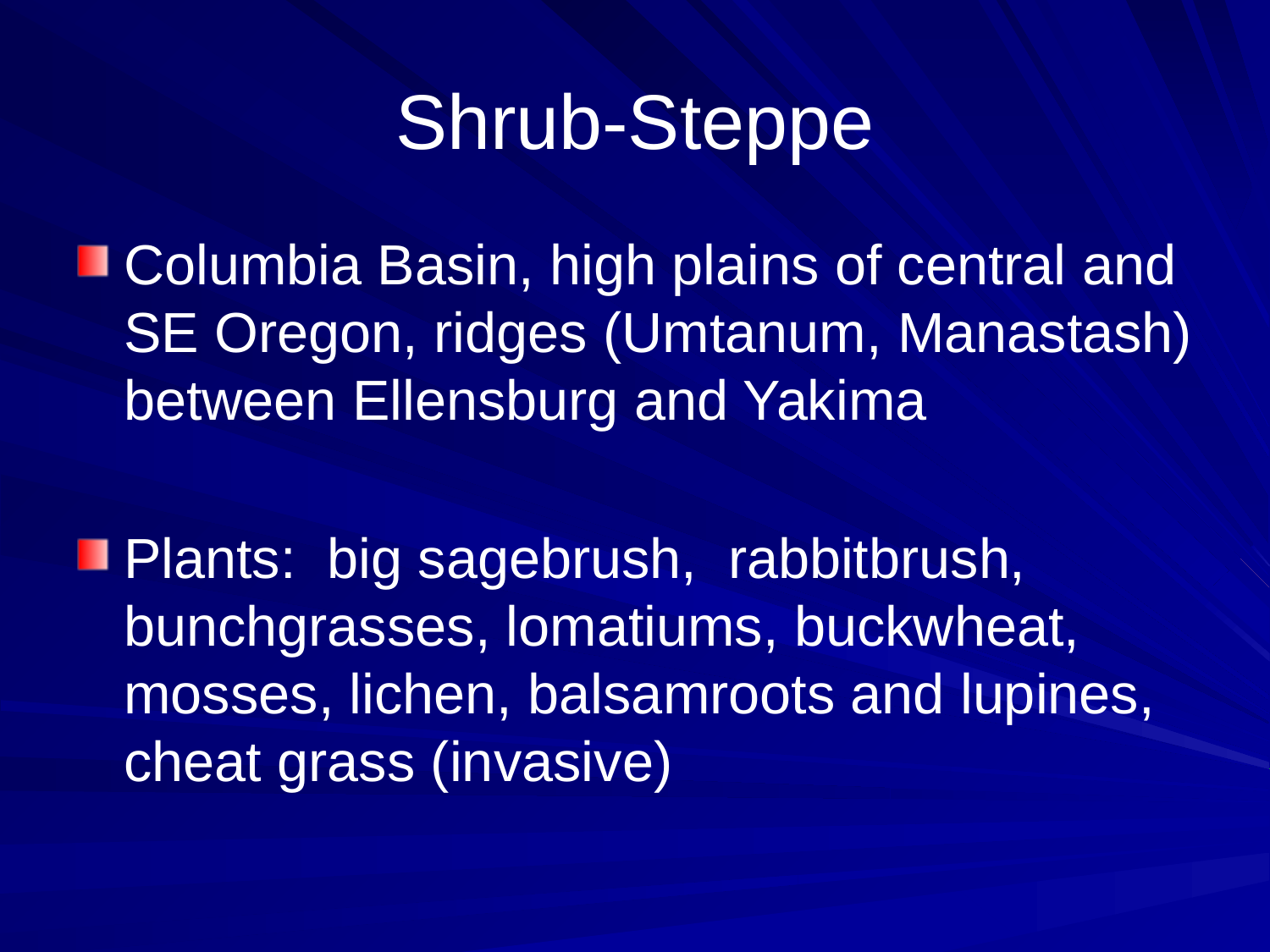

# Shrub-Steppe
Columbia Basin, high plains of central and SE Oregon, ridges (Umtanum, Manastash) between Ellensburg and Yakima

Plants:  big sagebrush,  rabbitbrush, bunchgrasses, lomatiums, buckwheat, mosses, lichen, balsamroots and lupines, cheat grass (invasive)